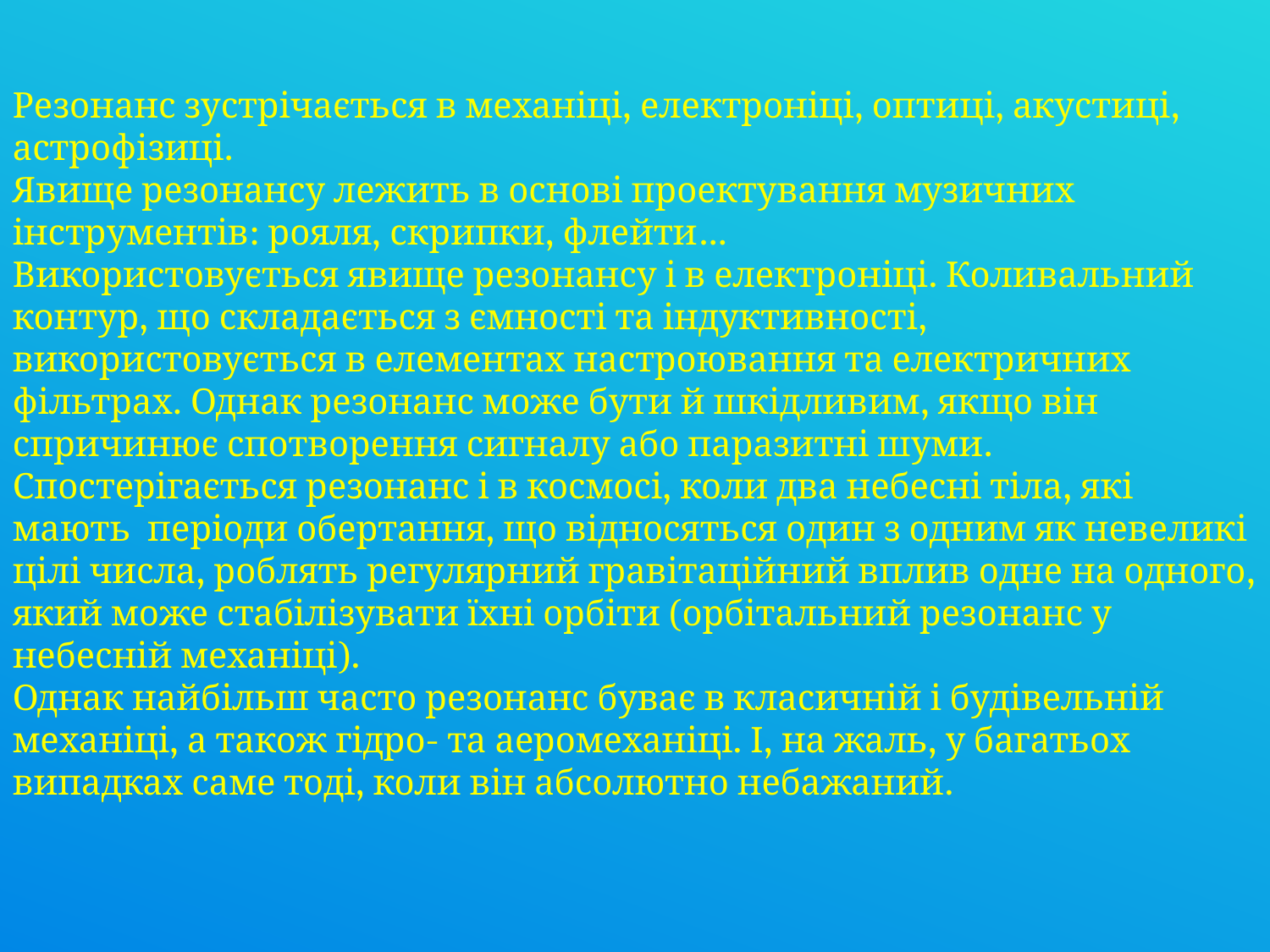

Резонанс зустрічається в механіці, електроніці, оптиці, акустиці, астрофізиці.
Явище резонансу лежить в основі проектування музичних інструментів: рояля, скрипки, флейти…
Використовується явище резонансу і в електроніці. Коливальний контур, що складається з ємності та індуктивності, використовується в елементах настроювання та електричних фільтрах. Однак резонанс може бути й шкідливим, якщо він спричинює спотворення сигналу або паразитні шуми.
Спостерігається резонанс і в космосі, коли два небесні тіла, які мають  періоди обертання, що відносяться один з одним як невеликі цілі числа, роблять регулярний гравітаційний вплив одне на одного, який може стабілізувати їхні орбіти (орбітальний резонанс у небесній механіці).
Однак найбільш часто резонанс буває в класичній і будівельній механіці, а також гідро- та аеромеханіці. І, на жаль, у багатьох випадках саме тоді, коли він абсолютно небажаний.